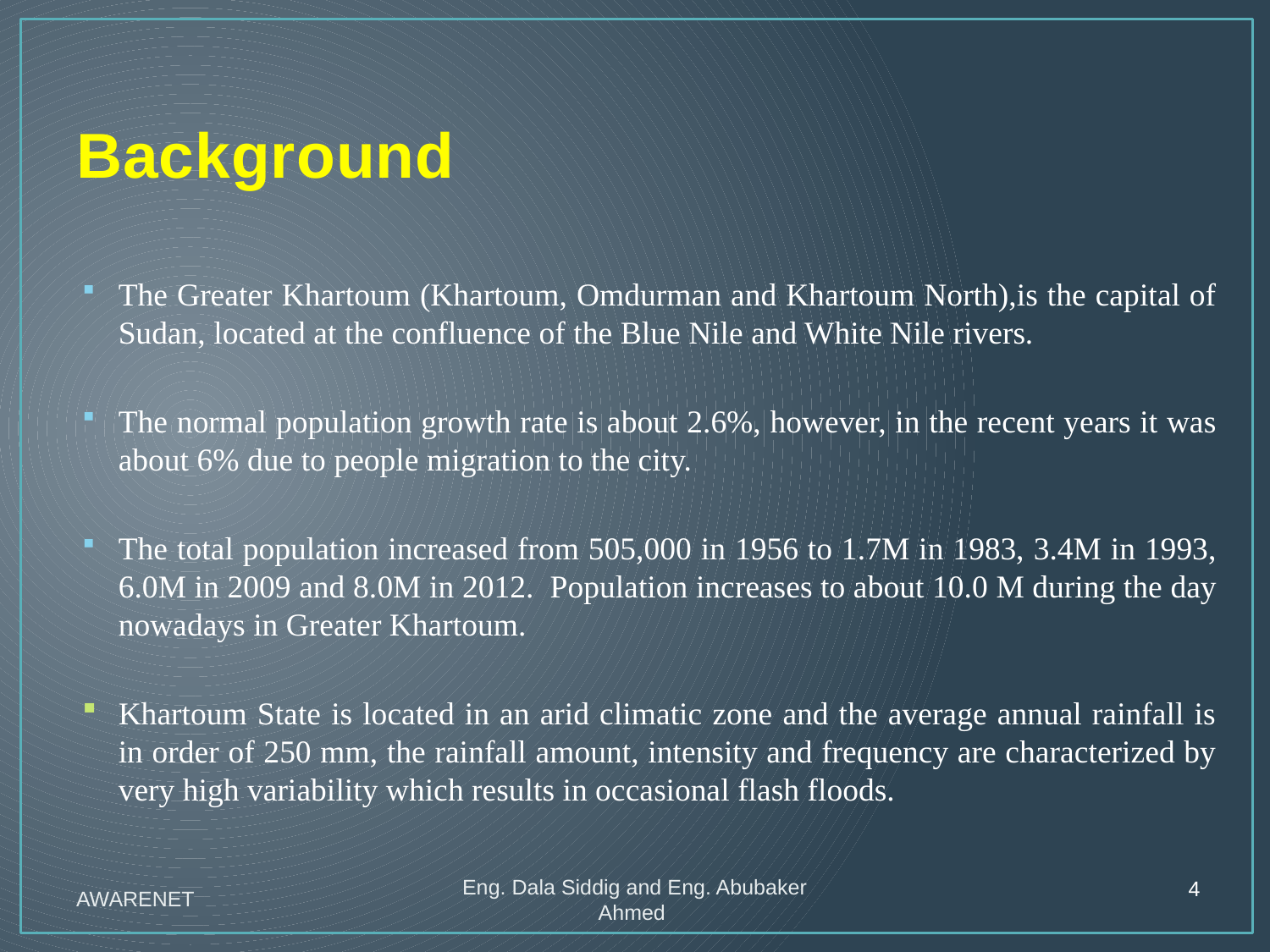

# Background
The Greater Khartoum (Khartoum, Omdurman and Khartoum North),is the capital of Sudan, located at the confluence of the Blue Nile and White Nile rivers.

The normal population growth rate is about 2.6%, however, in the recent years it was about 6% due to people migration to the city.

The total population increased from 505,000 in 1956 to 1.7M in 1983, 3.4M in 1993, 6.0M in 2009 and 8.0M in 2012.  Population increases to about 10.0 M during the day nowadays in Greater Khartoum.

Khartoum State is located in an arid climatic zone and the average annual rainfall is in order of 250 mm, the rainfall amount, intensity and frequency are characterized by very high variability which results in occasional flash floods.

4
AWARENET
Eng. Dala Siddig and Eng. Abubaker Ahmed